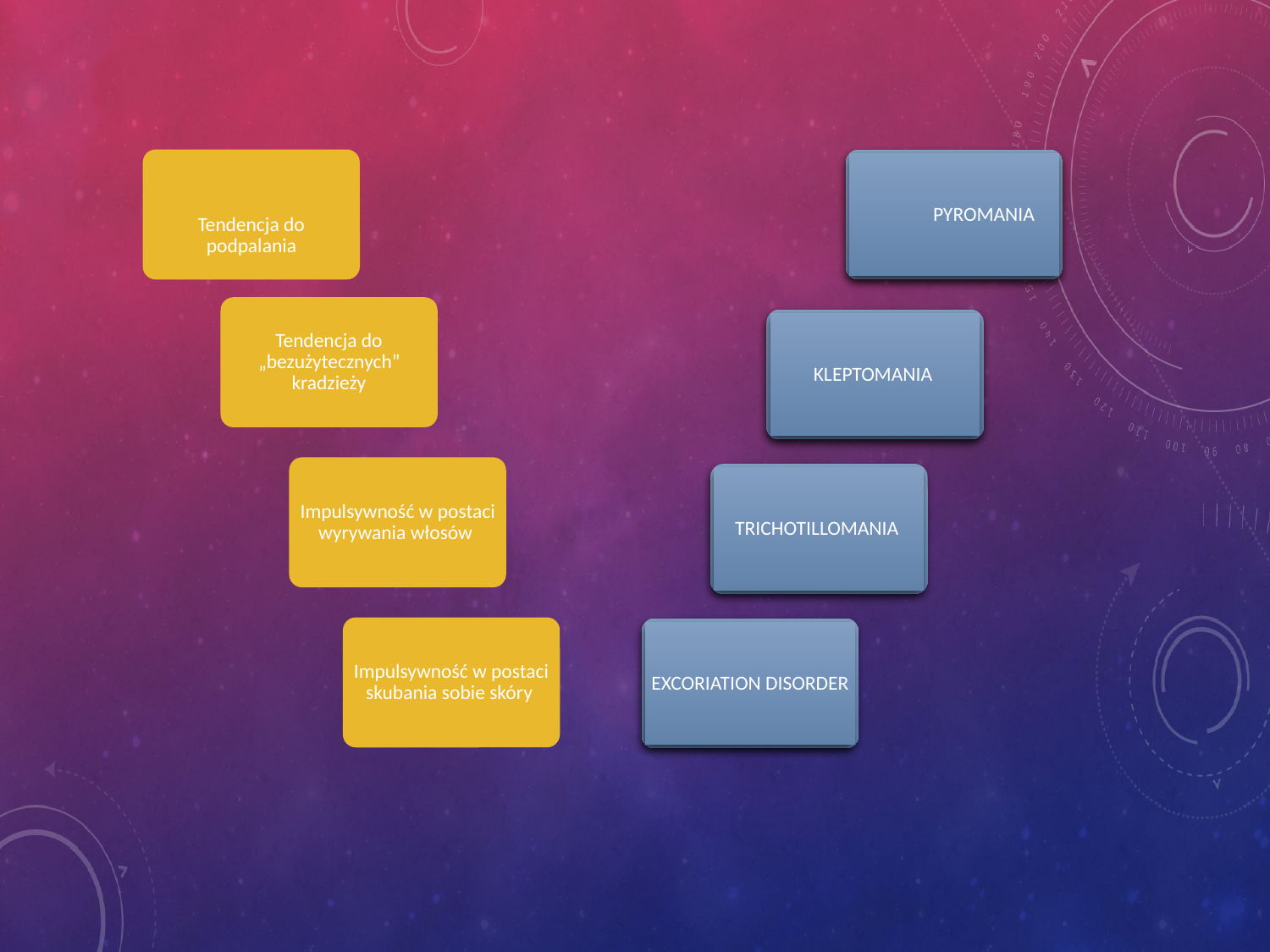

Tendencja do podpalania

PYROMANIA

Tendencja do „bezużytecznych” kradzieży

KLEPTOMANIA

Impulsywność w postaci wyrywania włosów

TRICHOTILLOMANIA

Impulsywność w postaci skubania sobie skóry

EXCORIATION DISORDER